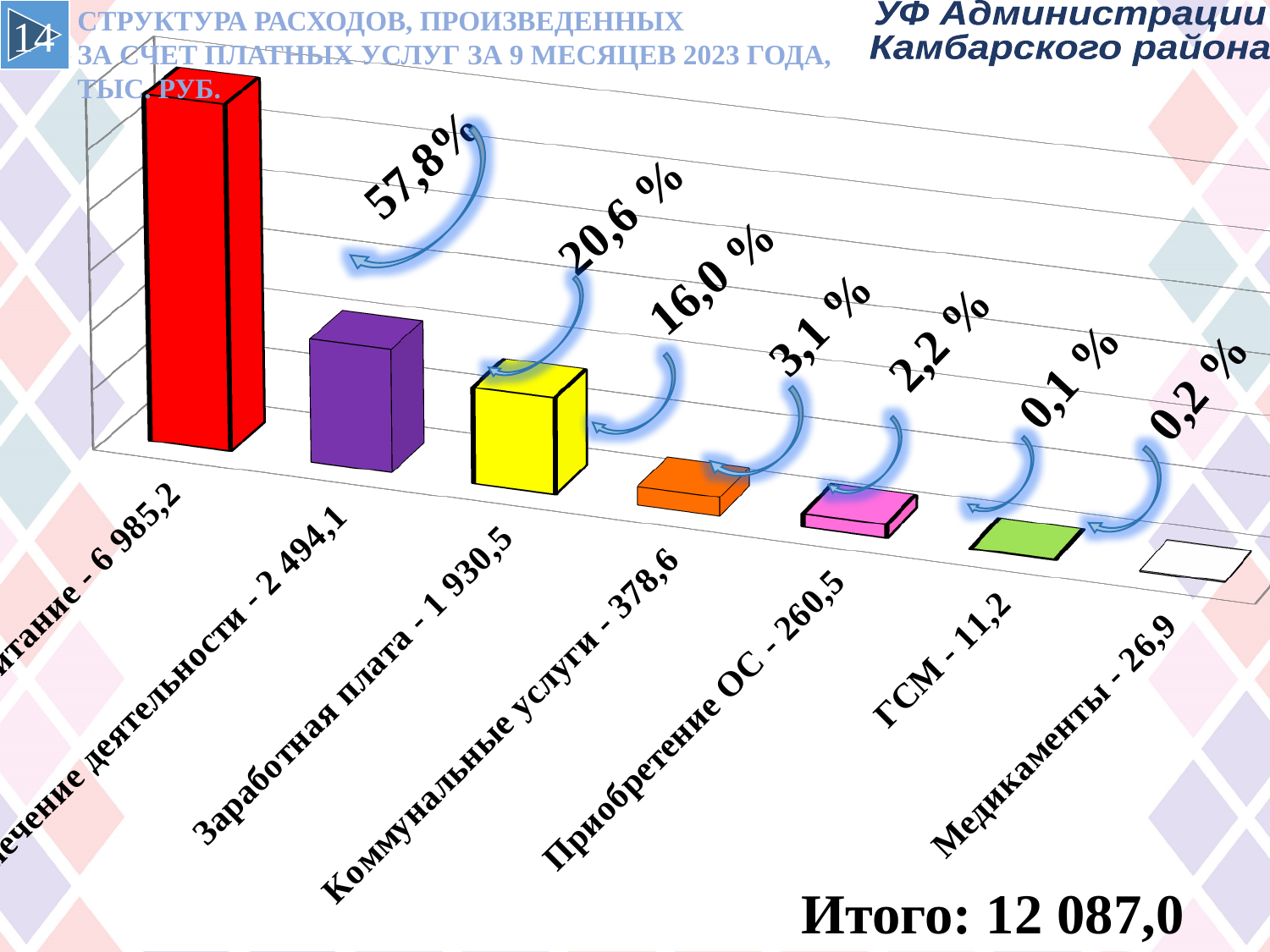

14
УФ Администрации
Камбарского района

[unsupported chart]

СТРУКТУРА РАСХОДОВ, ПРОИЗВЕДЕННЫХ
ЗА СЧЕТ ПЛАТНЫХ УСЛУГ за 9 месяцев 2023 ГОДа,
тыс. руб.

  Итого: 12 087,0